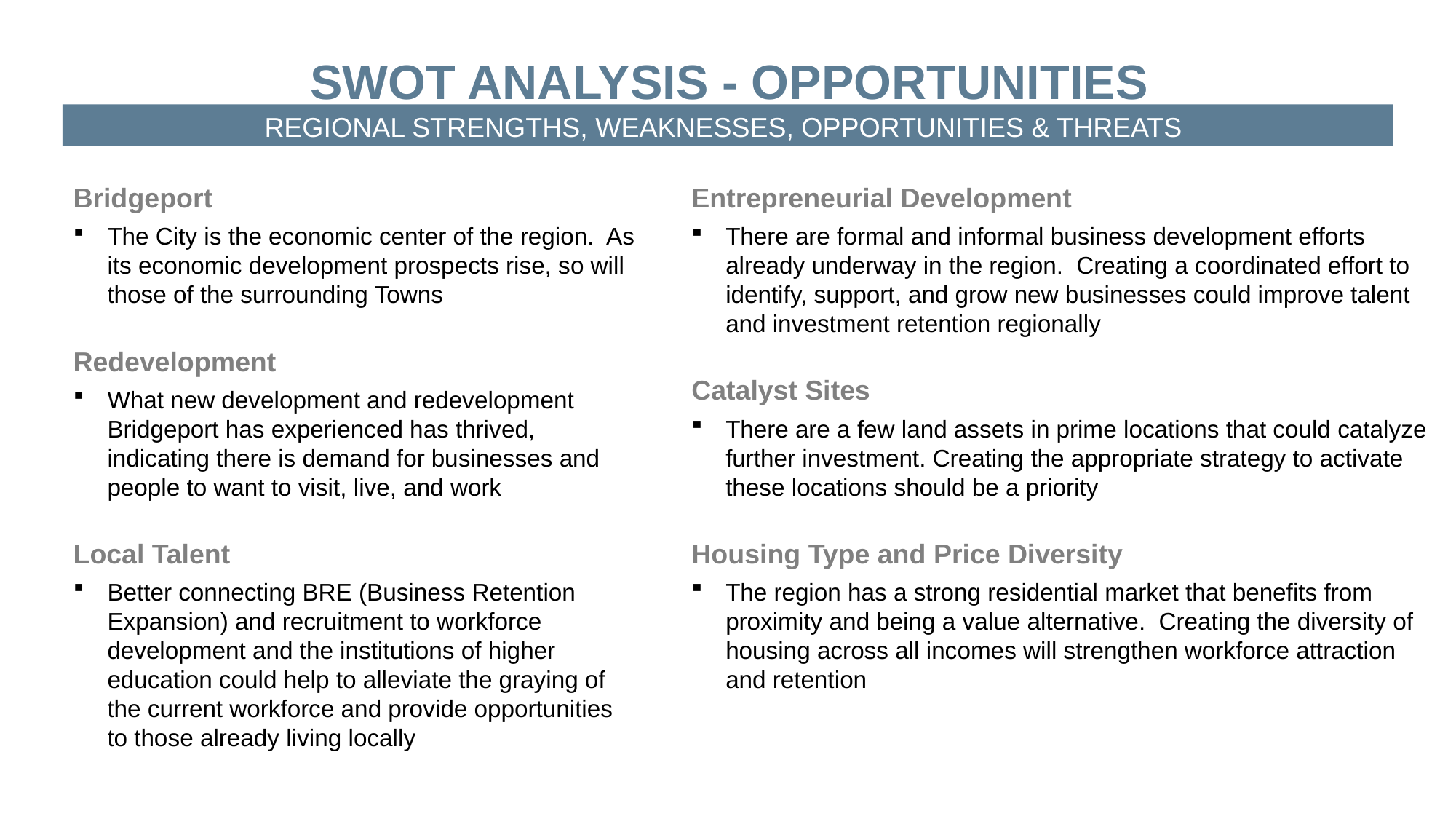

Swot Analysis - OPPORTUNITIES
REGIONAL STRENGTHS, WEAKNESSES, OPPORTUNITIES & THREATS
Bridgeport
The City is the economic center of the region.  As its economic development prospects rise, so will those of the surrounding Towns

Redevelopment
What new development and redevelopment Bridgeport has experienced has thrived, indicating there is demand for businesses and people to want to visit, live, and work

Local Talent
Better connecting BRE (Business Retention Expansion) and recruitment to workforce development and the institutions of higher education could help to alleviate the graying of the current workforce and provide opportunities to those already living locally
Entrepreneurial Development
There are formal and informal business development efforts already underway in the region.  Creating a coordinated effort to identify, support, and grow new businesses could improve talent and investment retention regionally

Catalyst Sites
There are a few land assets in prime locations that could catalyze further investment. Creating the appropriate strategy to activate these locations should be a priority

Housing Type and Price Diversity
The region has a strong residential market that benefits from proximity and being a value alternative.  Creating the diversity of housing across all incomes will strengthen workforce attraction and retention